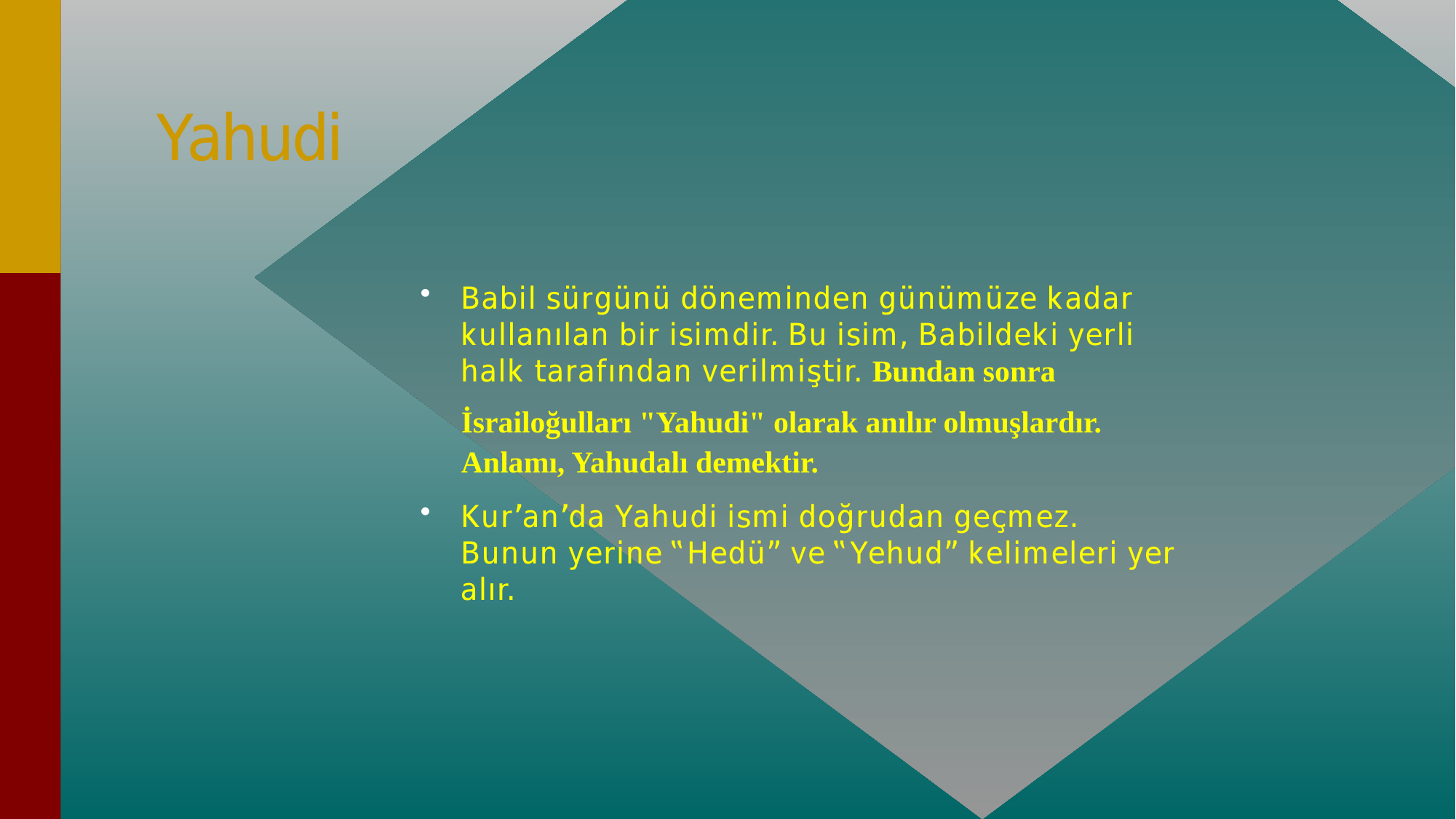

# Yahudi
Babil sürgünü döneminden günümüze kadar kullanılan bir isimdir. Bu isim, Babildeki yerli halk tarafından verilmiştir. Bundan sonra İsrailoğulları "Yahudi" olarak anılır olmuşlardır. Anlamı, Yahudalı demektir.
Kur’an’da Yahudi ismi doğrudan geçmez. Bunun yerine “Hedü” ve “Yehud” kelimeleri yer alır.